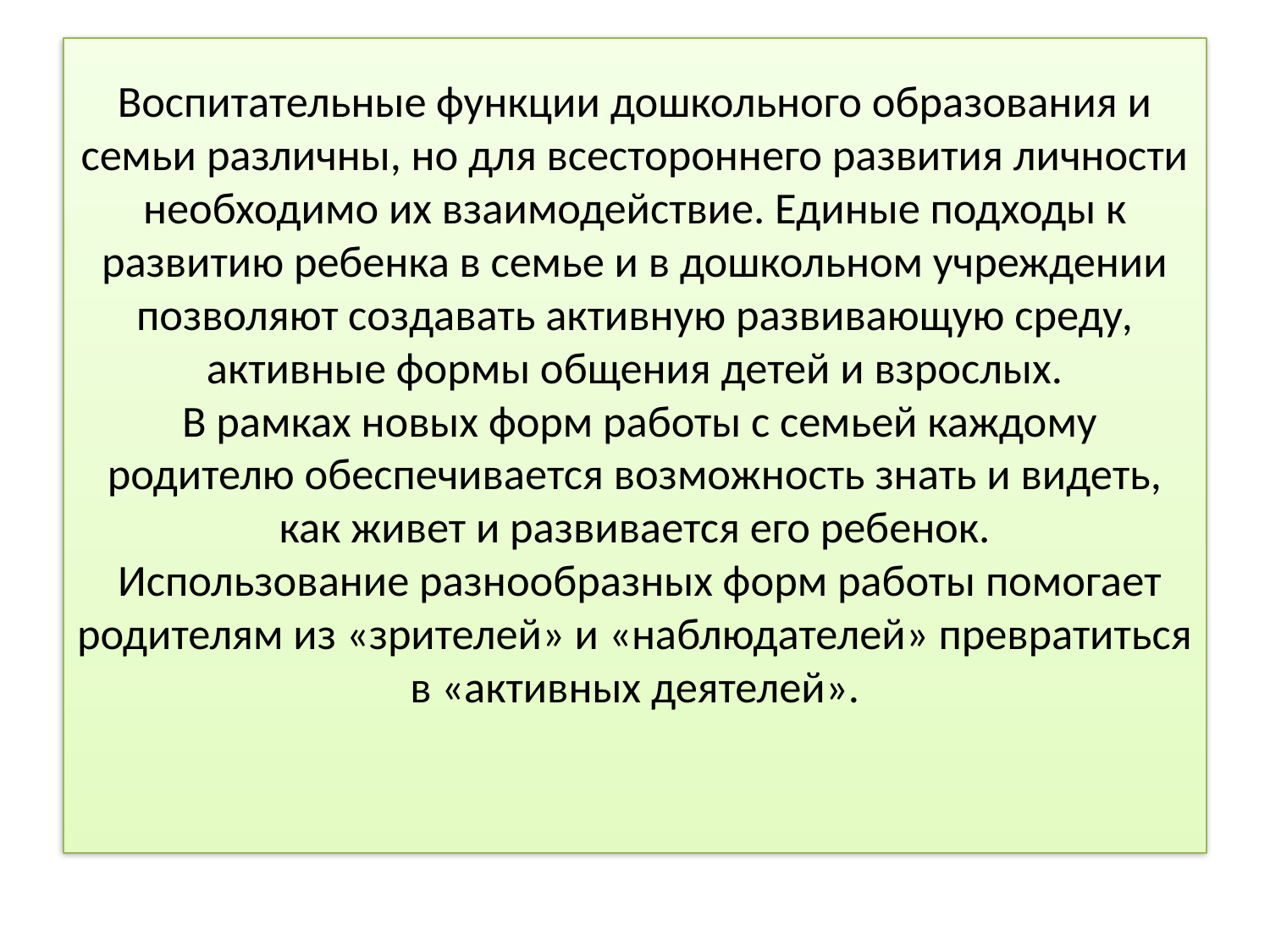

# Воспитательные функции дошкольного образования и семьи различны, но для всестороннего развития личности необходимо их взаимодействие. Единые подходы к развитию ребенка в семье и в дошкольном учреждении позволяют создавать активную развивающую среду, активные формы общения детей и взрослых. В рамках новых форм работы с семьей каждому родителю обеспечивается возможность знать и видеть, как живет и развивается его ребенок. Использование разнообразных форм работы помогает родителям из «зрителей» и «наблюдателей» превратиться в «активных деятелей».